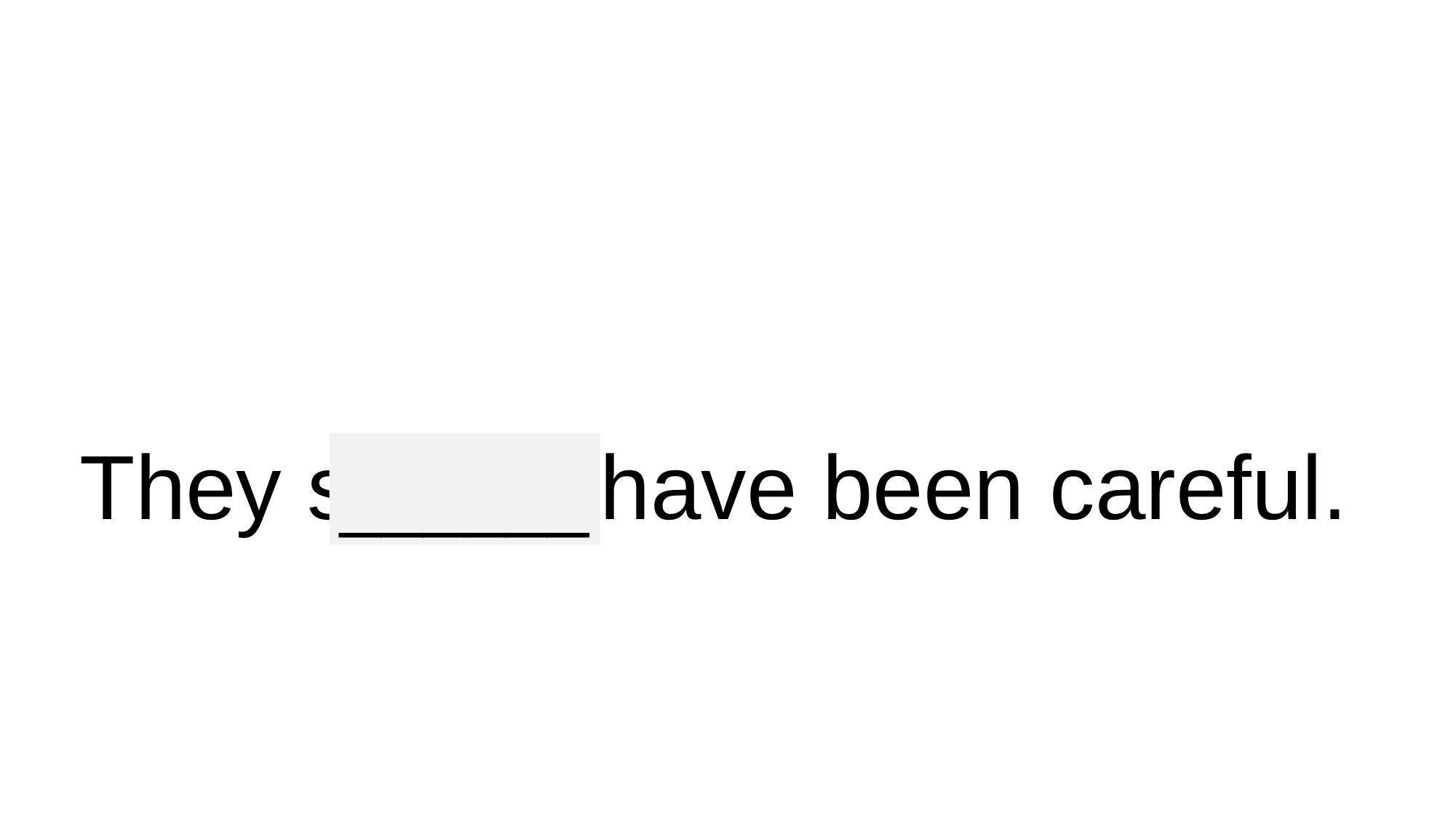

# They should have been careful.
______